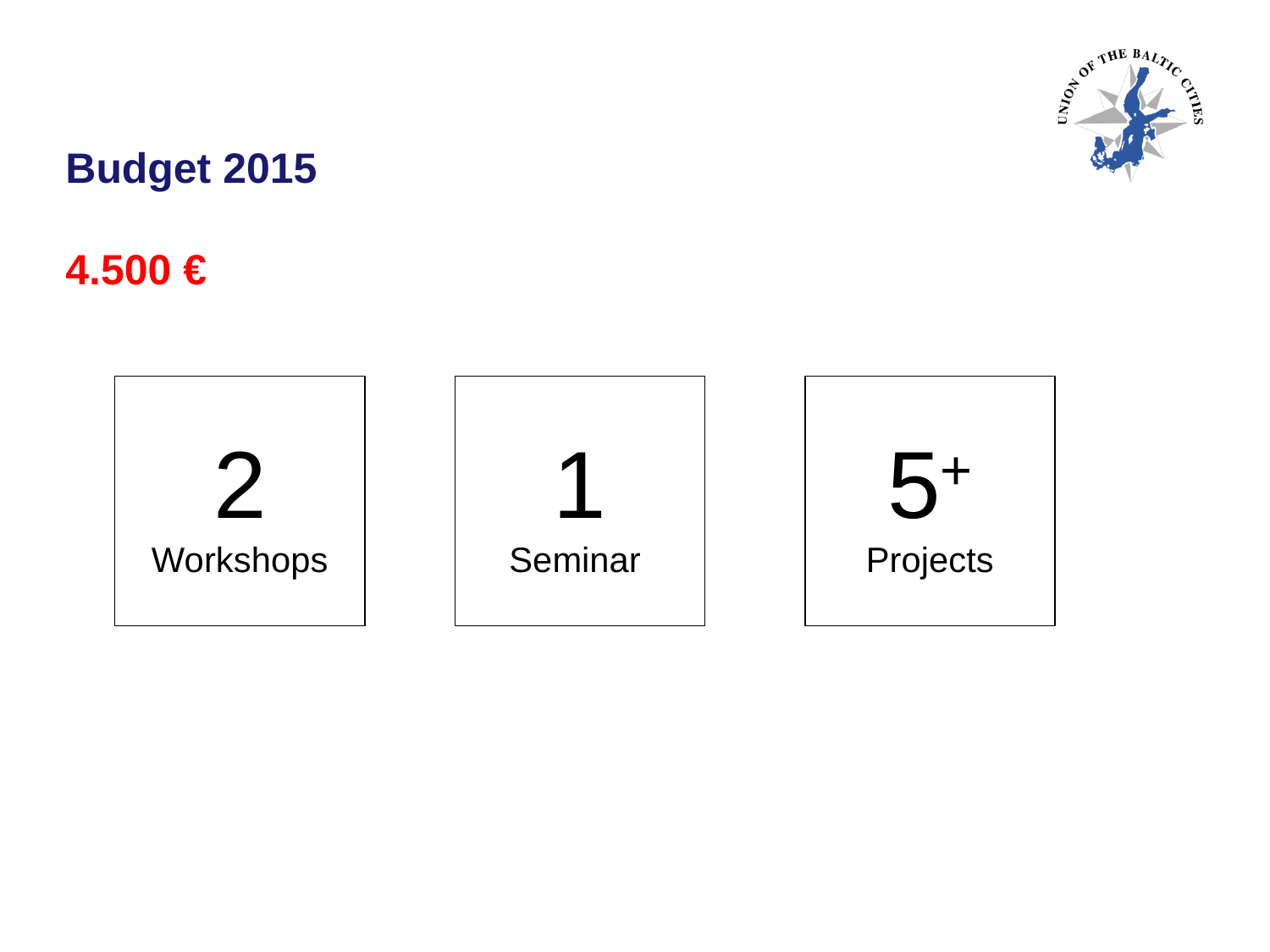

# Budget 2015 4.500 €
2
Workshops
1
Seminar
5+
Projects